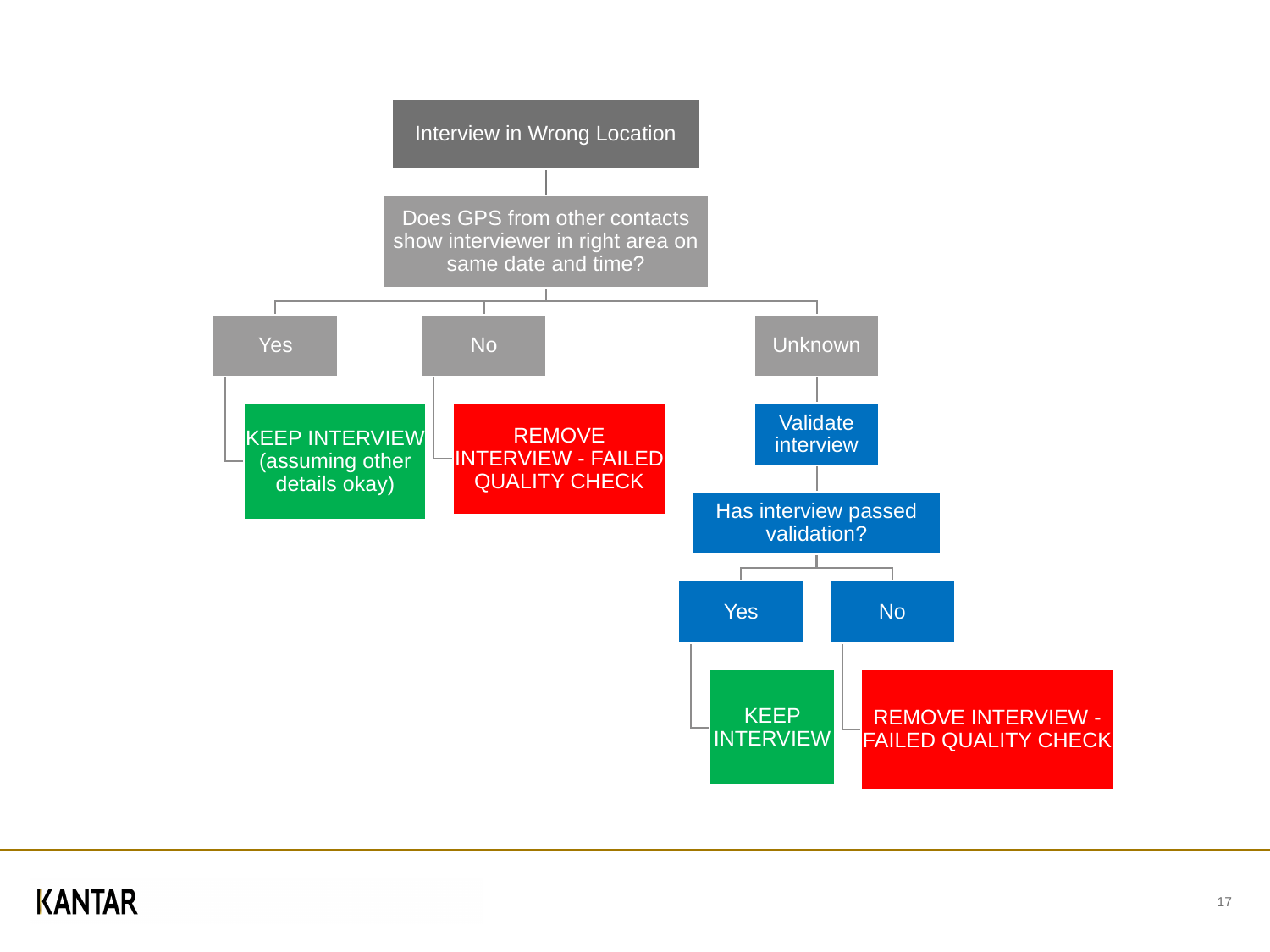

Interview in Wrong Location
Does GPS from other contacts show interviewer in right area on same date and time?
Yes
KEEP INTERVIEW (assuming other details okay)
No
REMOVE INTERVIEW - FAILED QUALITY CHECK
Unknown
Validate interview
Has interview passed validation?
Yes
KEEP INTERVIEW
No
REMOVE INTERVIEW - FAILED QUALITY CHECK

17